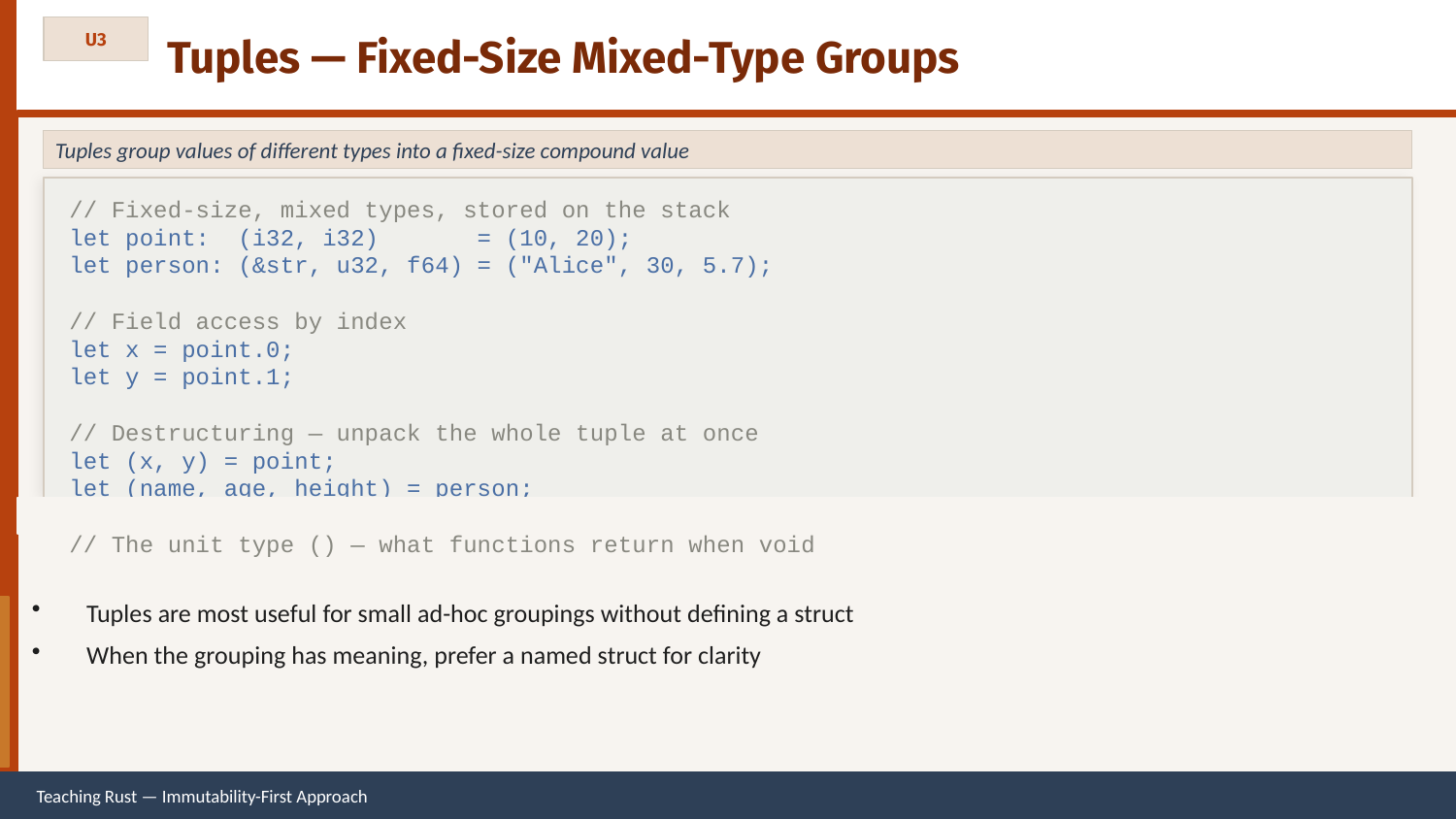

Tuples — Fixed-Size Mixed-Type Groups

U3

Tuples group values of different types into a fixed-size compound value

// Fixed-size, mixed types, stored on the stack
let point:  (i32, i32)       = (10, 20);
let person: (&str, u32, f64) = ("Alice", 30, 5.7);

// Field access by index
let x = point.0;
let y = point.1;

// Destructuring — unpack the whole tuple at once
let (x, y) = point;
let (name, age, height) = person;

// The unit type () — what functions return when void

Tuples are most useful for small ad-hoc groupings without defining a struct
When the grouping has meaning, prefer a named struct for clarity

Teaching Rust — Immutability-First Approach